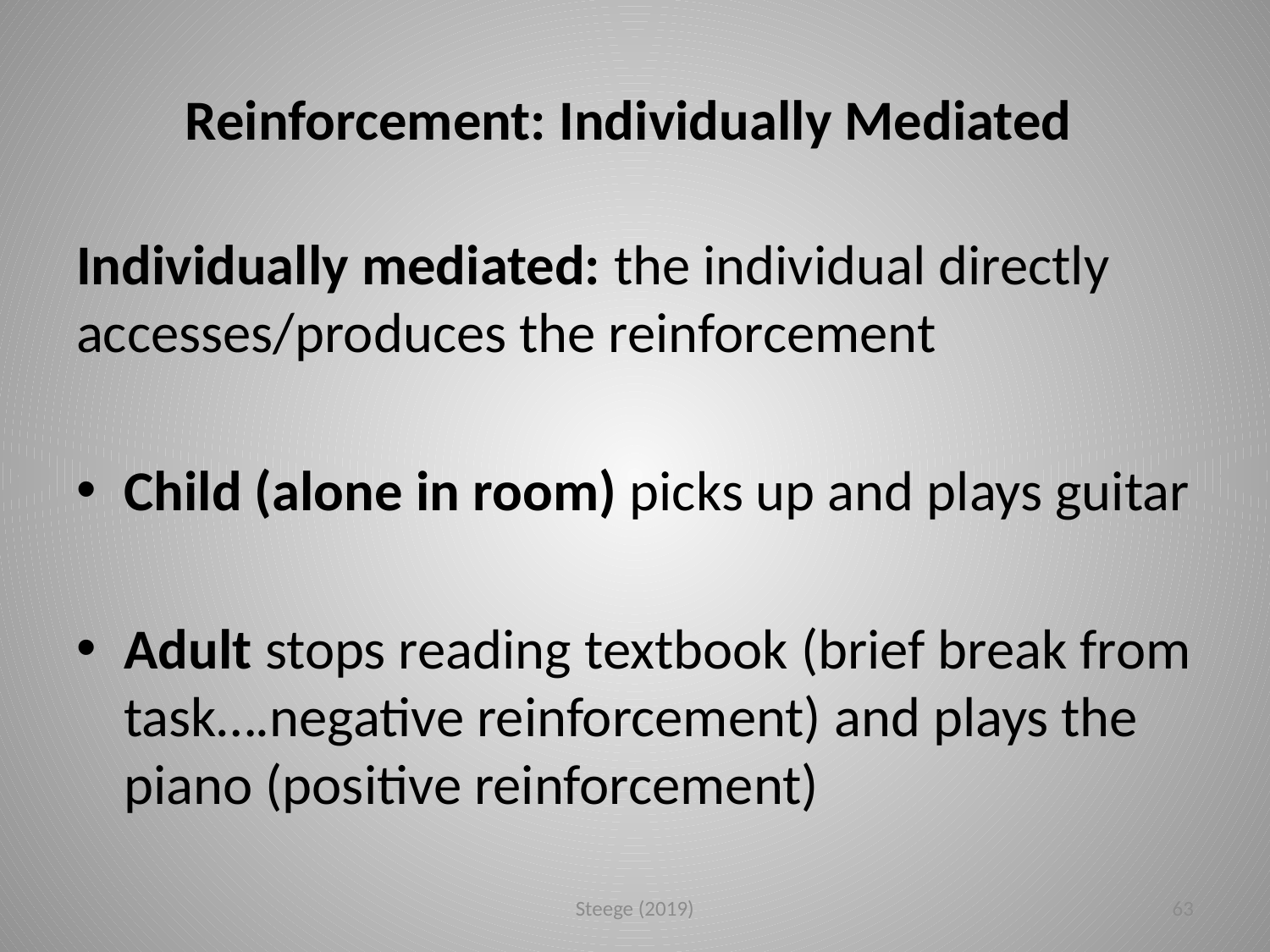

# Reinforcement: Individually Mediated
Individually mediated: the individual directly accesses/produces the reinforcement

Child (alone in room) picks up and plays guitar

Adult stops reading textbook (brief break from task….negative reinforcement) and plays the piano (positive reinforcement)

Steege (2019)
63